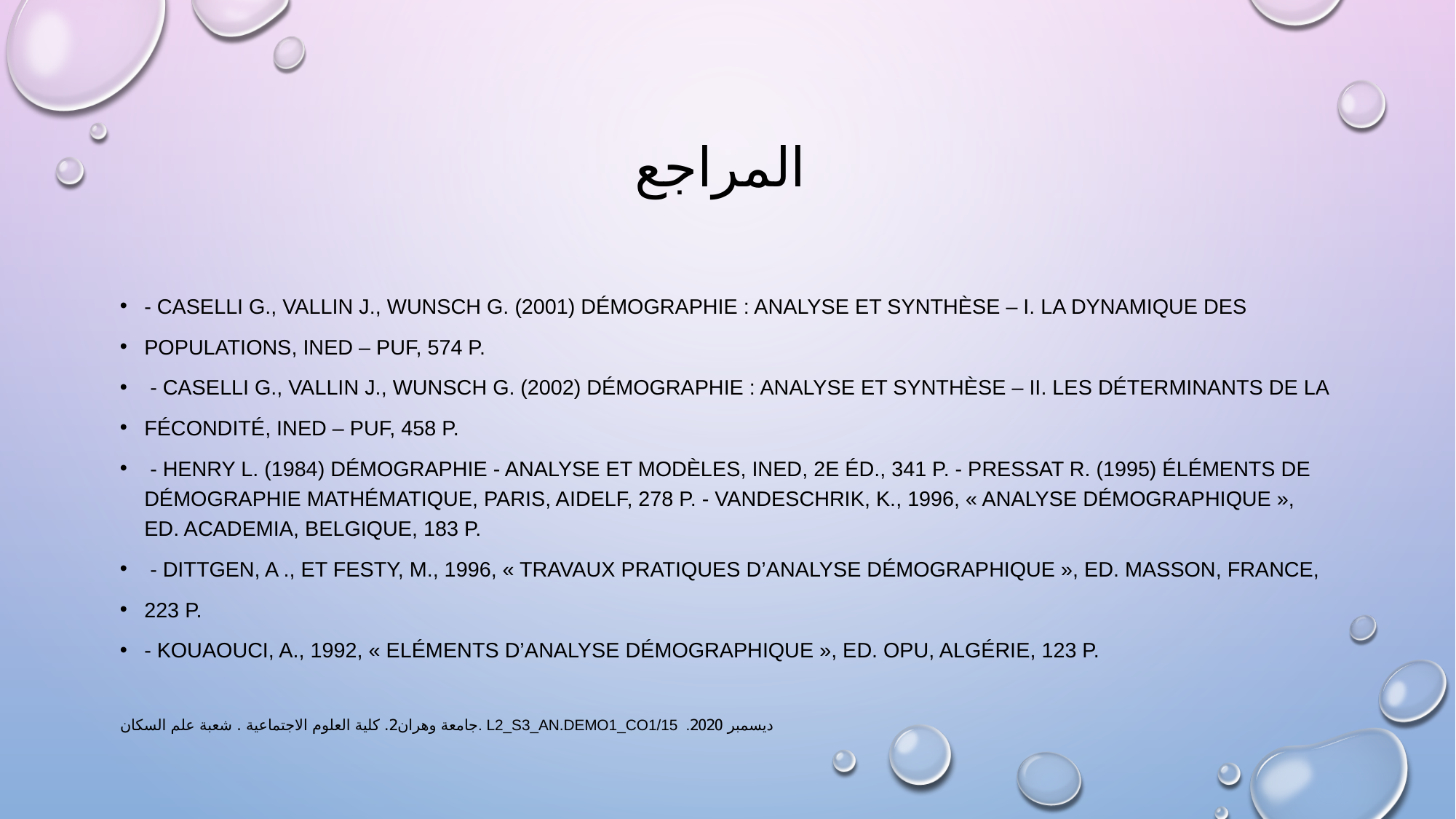

# المراجع
- CASELLI G., VALLIN J., WUNSCH G. (2001) Démographie : analyse et synthèse – I. La dynamique des
populations, INED – PUF, 574 p.
 - CASELLI G., VALLIN J., WUNSCH G. (2002) Démographie : analyse et synthèse – II. Les déterminants de la
fécondité, INED – PUF, 458 p.
 - HENRY L. (1984) Démographie - Analyse et Modèles, INED, 2e éd., 341 p. - PRESSAT R. (1995) Éléments de démographie mathématique, Paris, AIDELF, 278 p. - VANDESCHRIK, K., 1996, « Analyse démographique », ed. ACADEMIA, Belgique, 183 p.
 - DITTGEN, A ., et FESTY, M., 1996, « Travaux pratiques d’analyse démographique », ed. MASSON, France,
223 p.
- KOUAOUCI, A., 1992, « Eléments d’analyse démographique », ed. OPU, Algérie, 123 p.
جامعة وهران2. كلية العلوم الاجتماعية . شعبة علم السكان. L2_S3_AN.DEMO1_CO1/15  .ديسمبر 2020